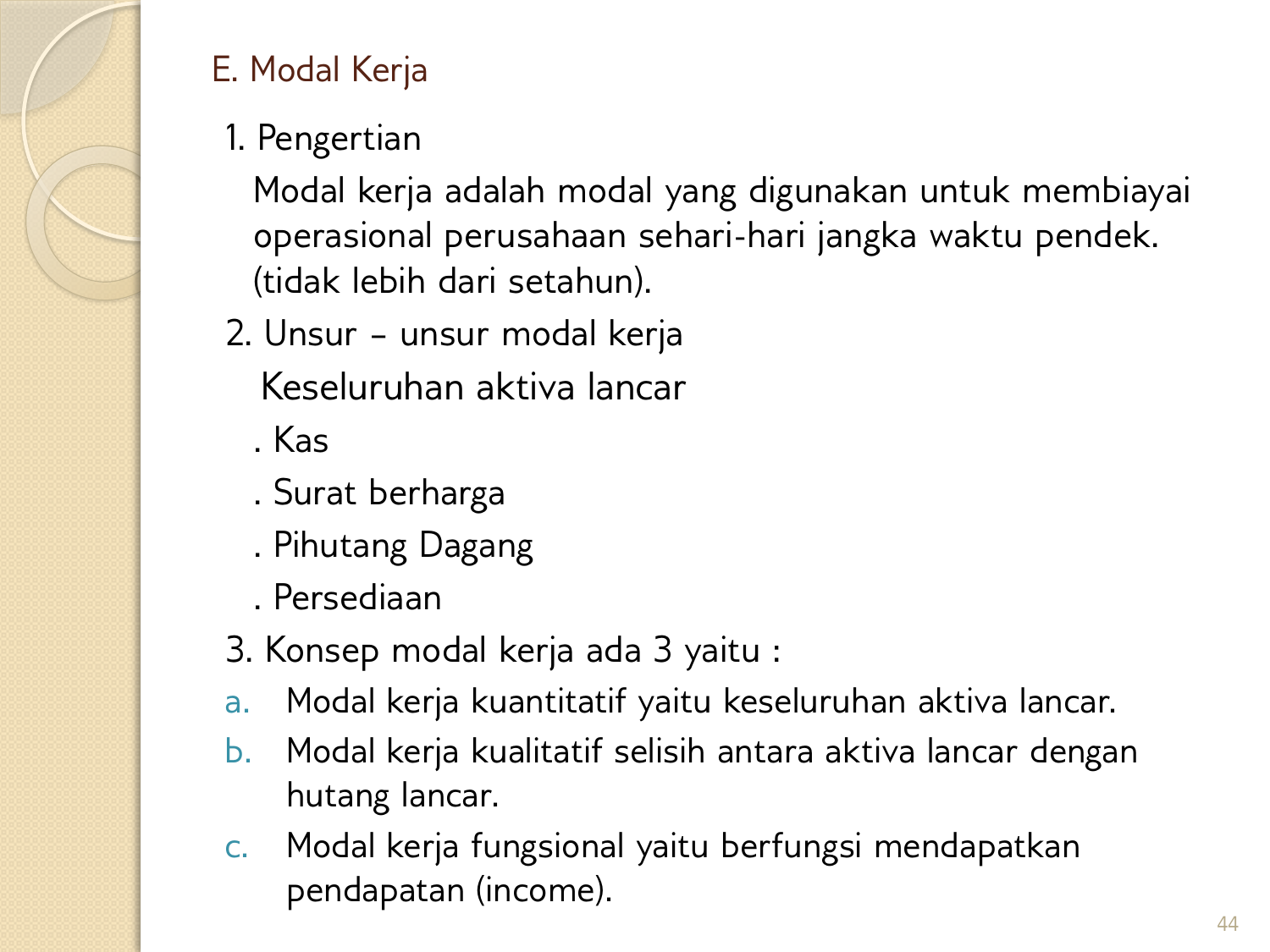

# E. Modal Kerja
   1. Pengertian
	Modal kerja adalah modal yang digunakan untuk membiayai operasional perusahaan sehari-hari jangka waktu pendek. (tidak lebih dari setahun).
   2. Unsur – unsur modal kerja
   Keseluruhan aktiva lancar
		. Kas
		. Surat berharga
		. Pihutang Dagang
		. Persediaan
   3. Konsep modal kerja ada 3 yaitu :
Modal kerja kuantitatif yaitu keseluruhan aktiva lancar.
Modal kerja kualitatif selisih antara aktiva lancar dengan hutang lancar.
Modal kerja fungsional yaitu berfungsi mendapatkan pendapatan (income).

44